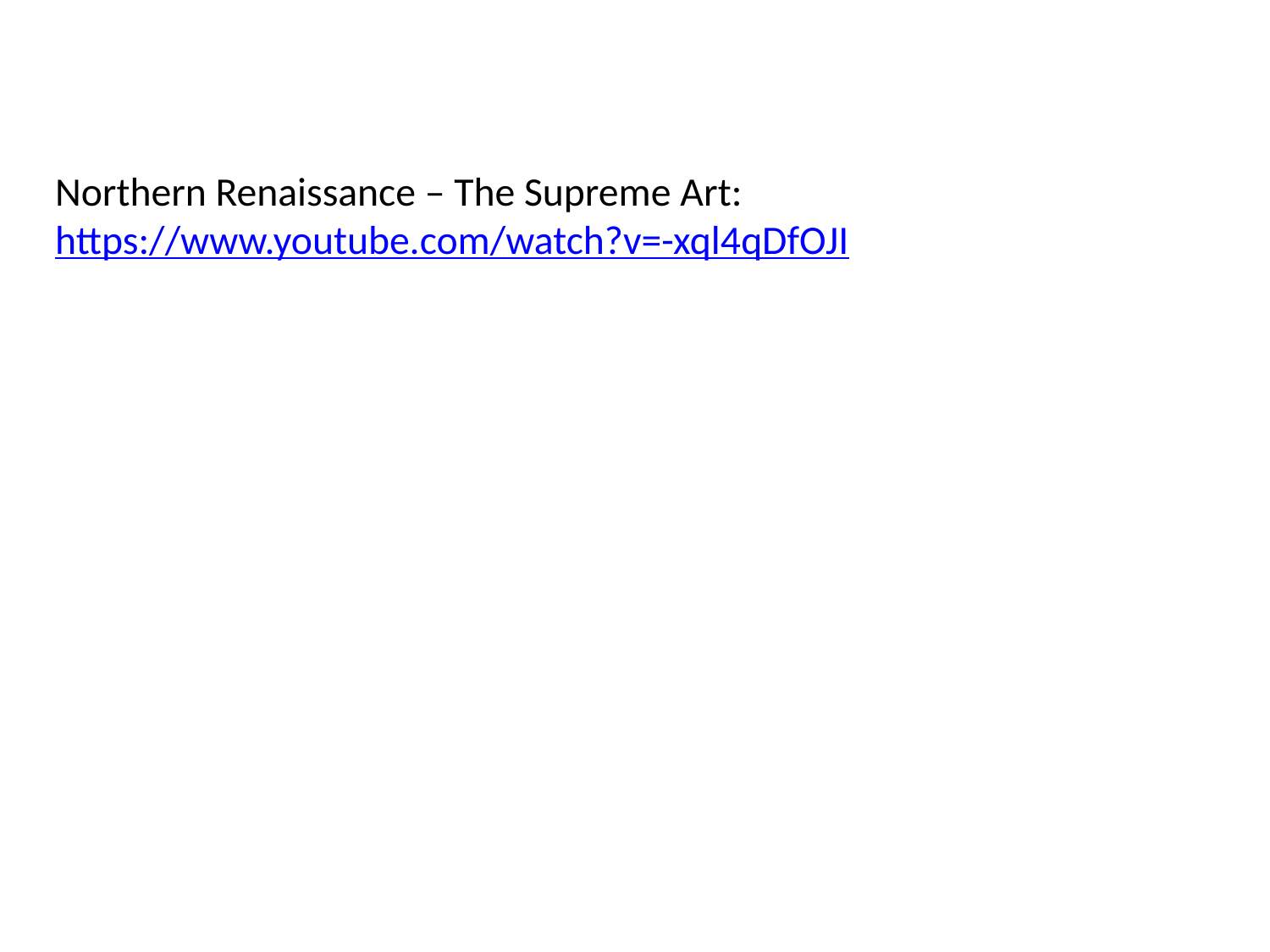

# Northern Renaissance – The Supreme Art: https://www.youtube.com/watch?v=-xql4qDfOJI